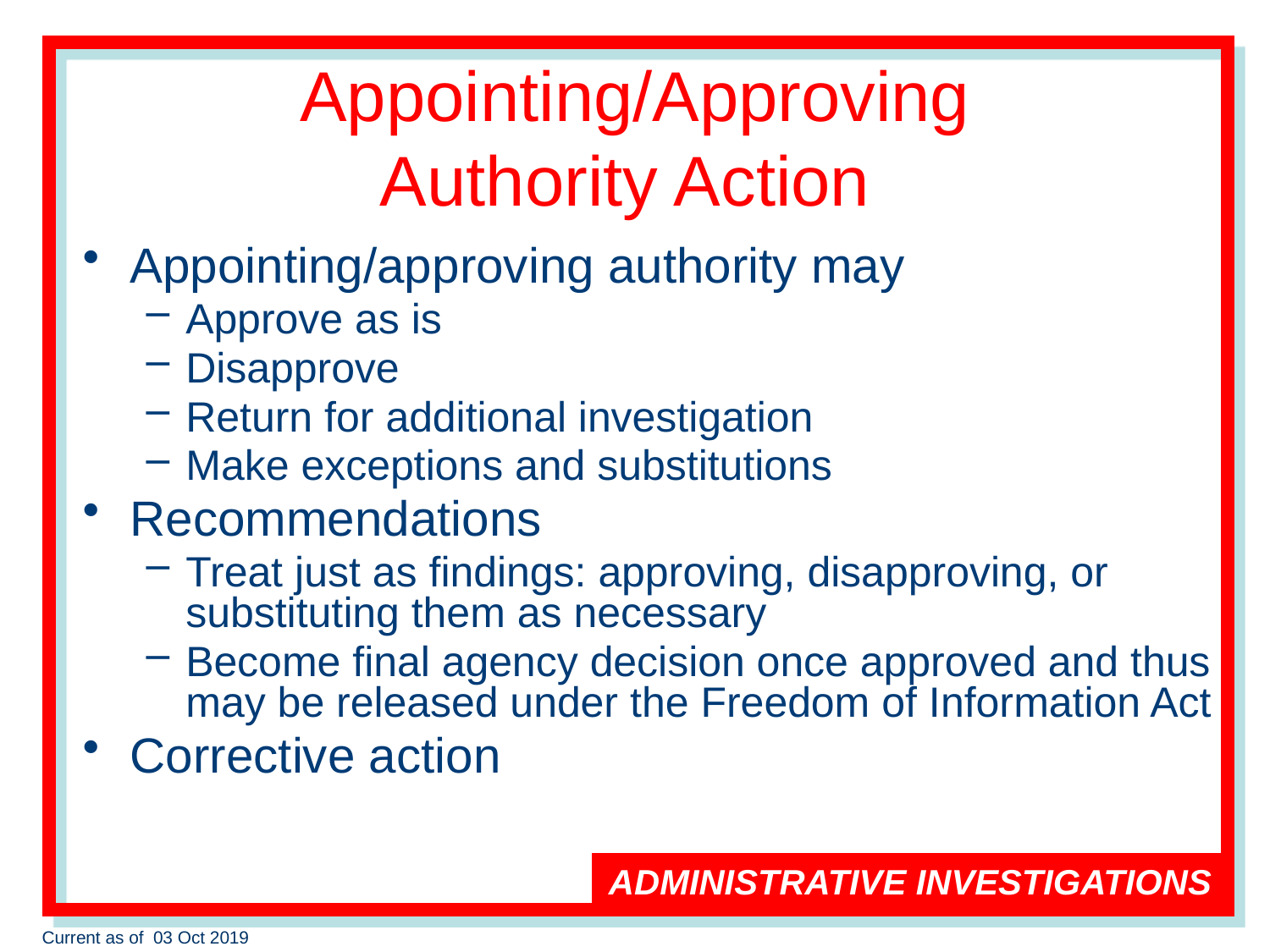

# Appointing/Approving Authority Action
Appointing/approving authority may
Approve as is
Disapprove
Return for additional investigation
Make exceptions and substitutions
Recommendations
Treat just as findings: approving, disapproving, or substituting them as necessary
Become final agency decision once approved and thus may be released under the Freedom of Information Act
Corrective action